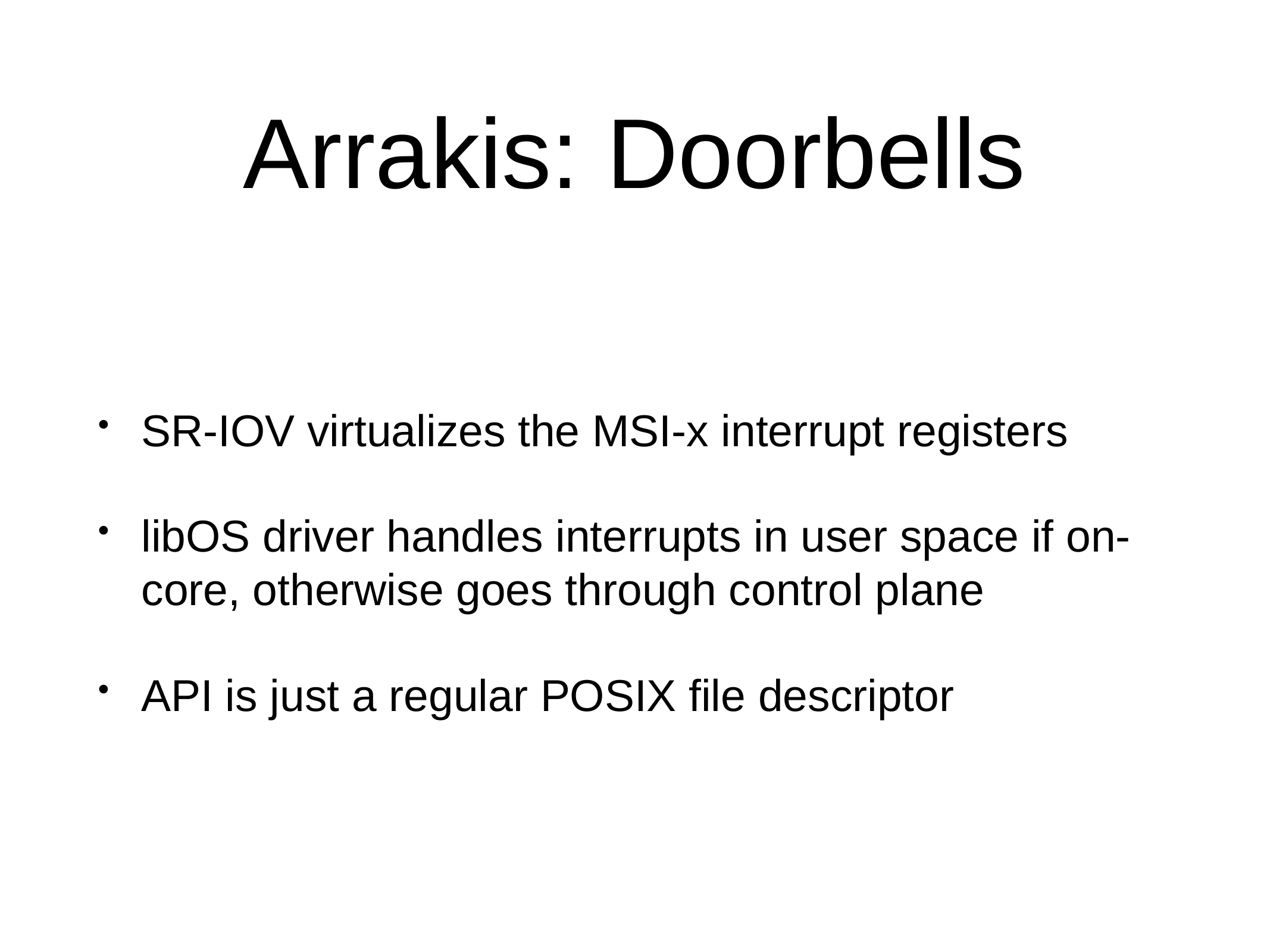

# Arrakis: Doorbells
SR-IOV virtualizes the MSI-x interrupt registers
libOS driver handles interrupts in user space if on-core, otherwise goes through control plane
API is just a regular POSIX file descriptor